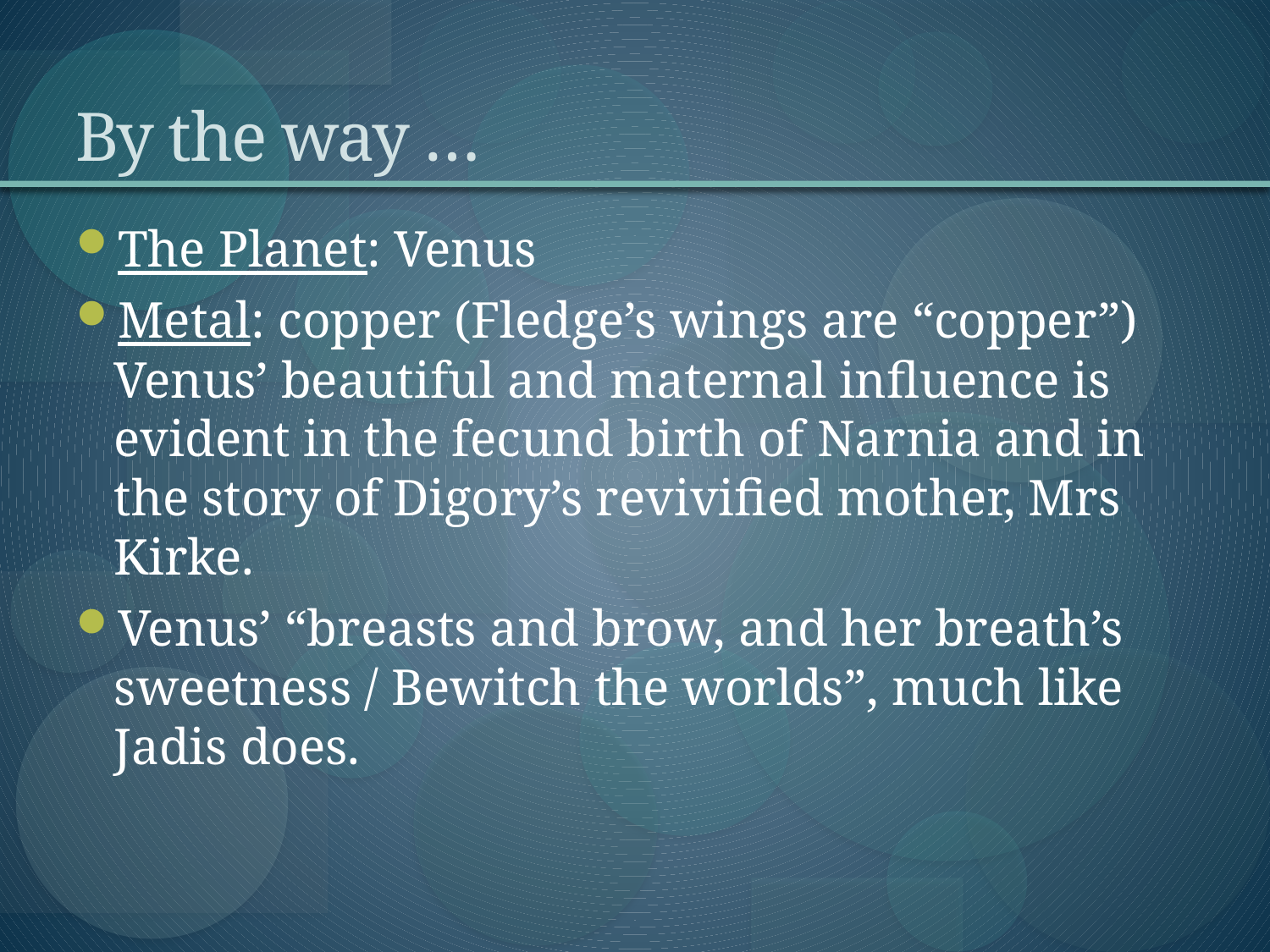

# By the way …
The Planet: Venus
Metal: copper (Fledge’s wings are “copper”)
Venus’ beautiful and maternal influence is evident in the fecund birth of Narnia and in the story of Digory’s revivified mother, Mrs Kirke.
Venus’ “breasts and brow, and her breath’s sweetness / Bewitch the worlds”, much like Jadis does.